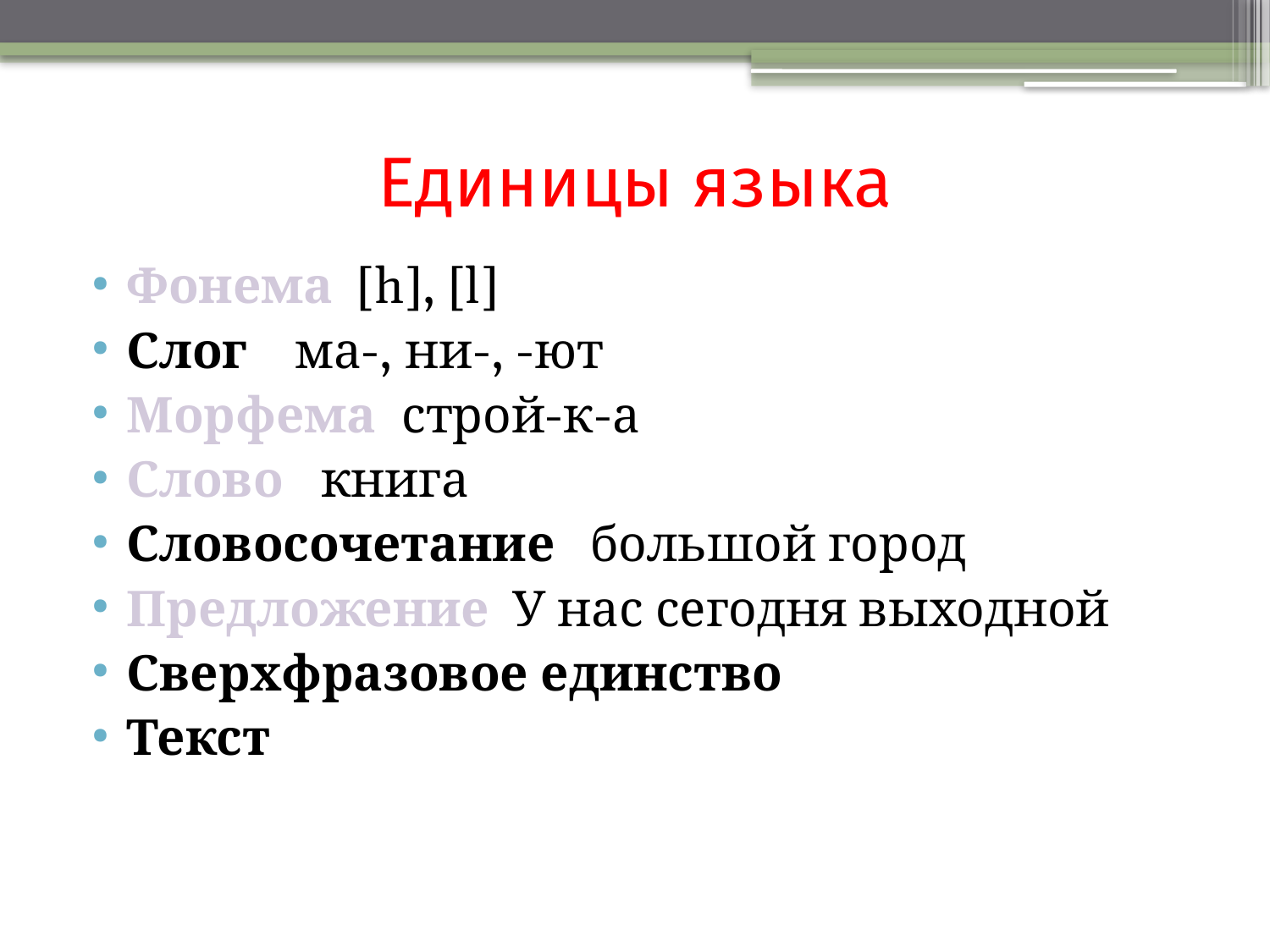

# Единицы языка
Фонема  [h], [l]
Слог    ма-, ни-, -ют
Морфема  строй-к-а
Слово   книга
Словосочетание   большой город
Предложение  У нас сегодня выходной
Сверхфразовое единство
Текст